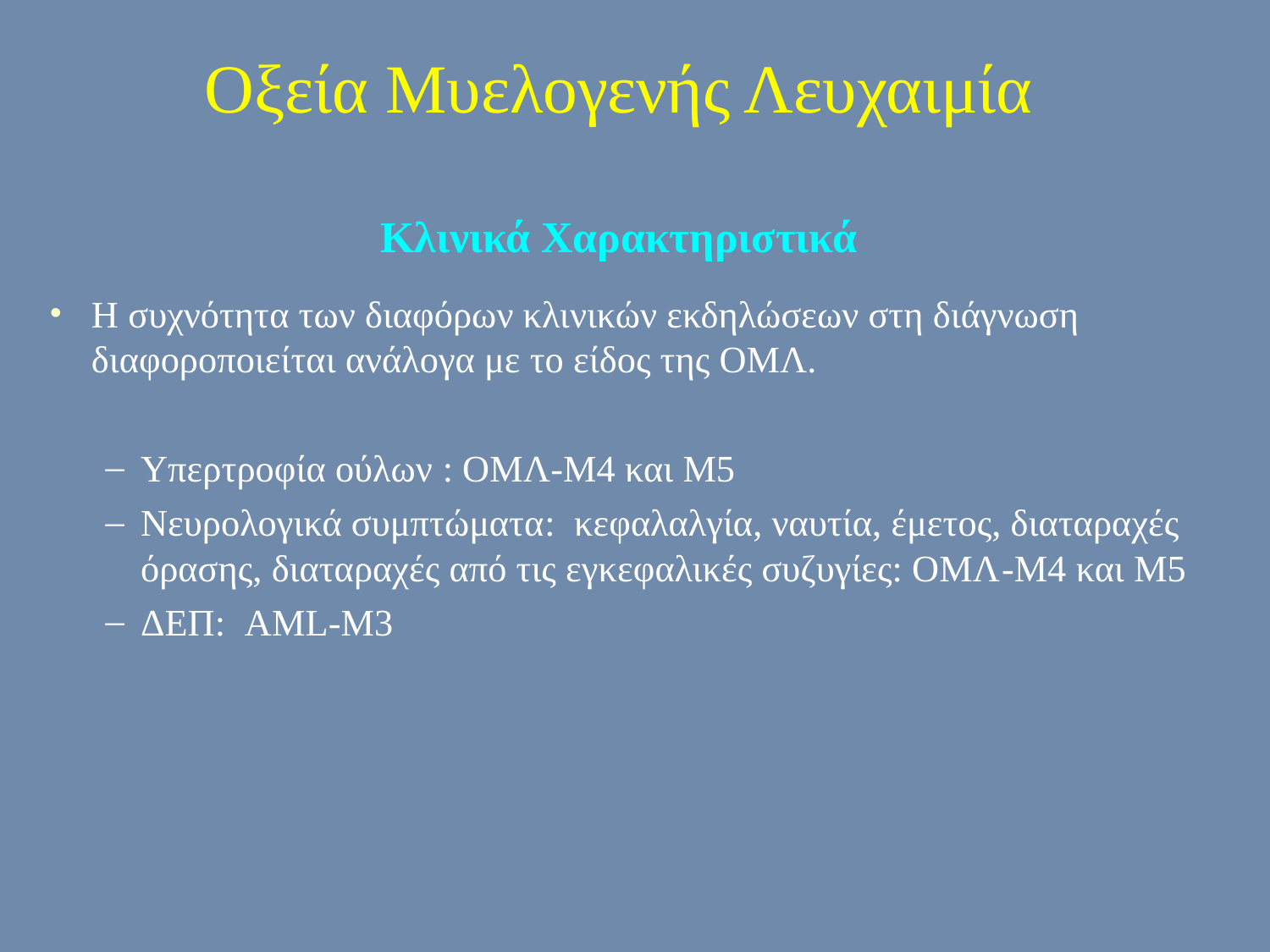

Οξεία Μυελογενής Λευχαιμία
Κλινικά Χαρακτηριστικά
Η συχνότητα των διαφόρων κλινικών εκδηλώσεων στη διάγνωση διαφοροποιείται ανάλογα με το είδος της ΟΜΛ.

Υπερτροφία ούλων : ΟΜΛ-M4 και M5
Νευρολογικά συμπτώματα:  κεφαλαλγία, ναυτία, έμετος, διαταραχές όρασης, διαταραχές από τις εγκεφαλικές συζυγίες: ΟΜΛ-M4 και M5
ΔΕΠ:  AML-M3